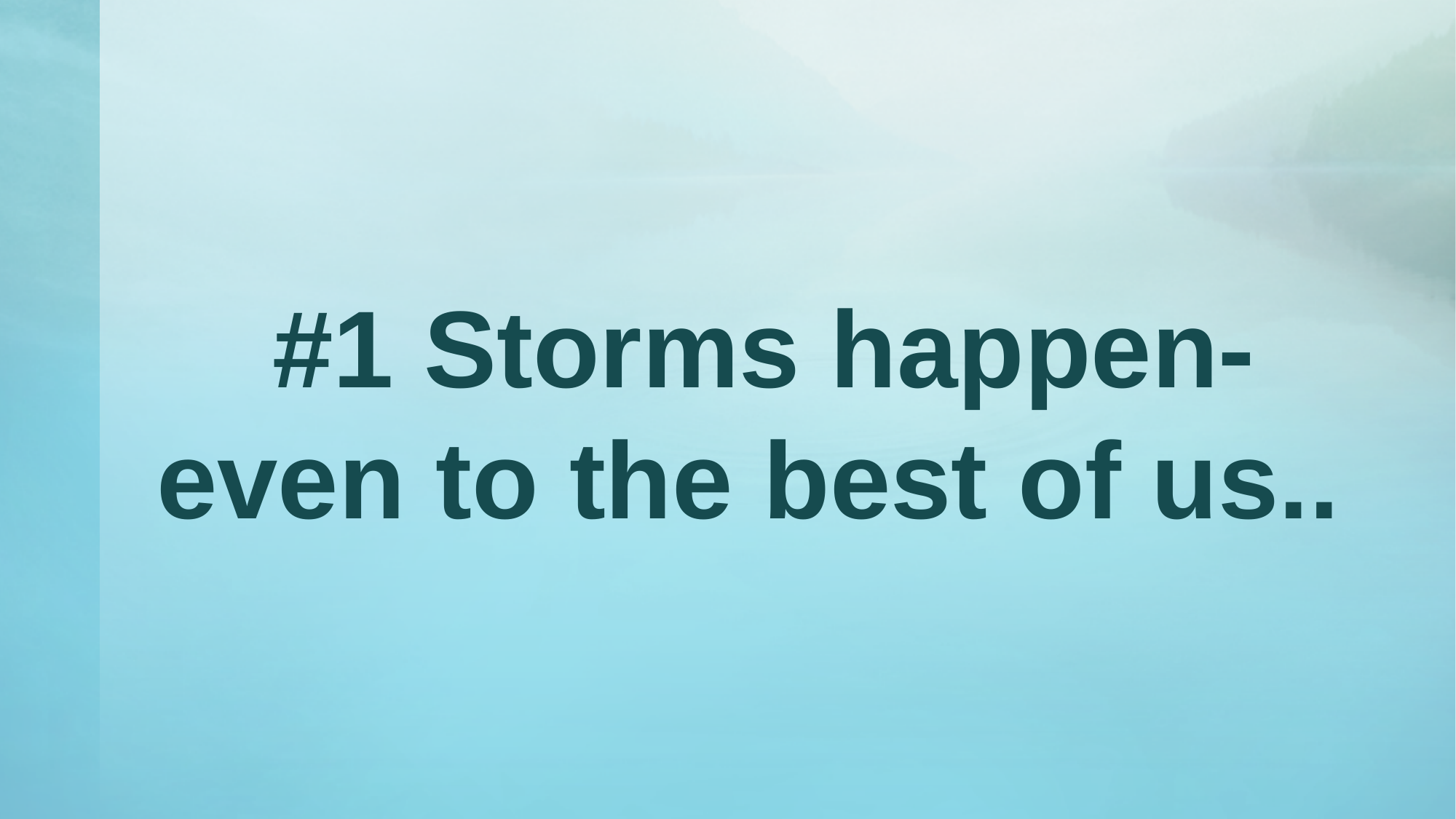

# #1 Storms happen- even to the best of us..